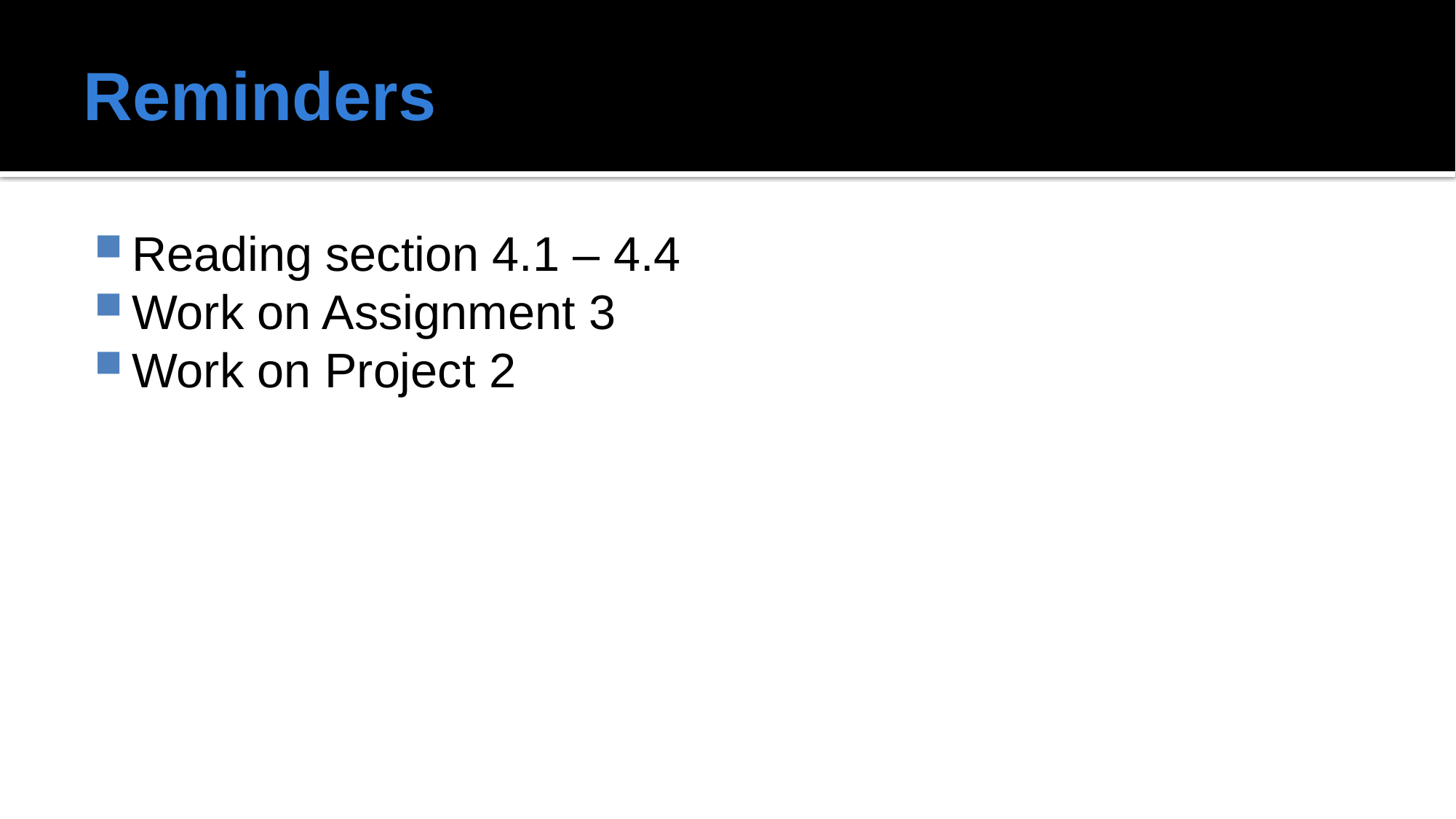

# Reminders
Reading section 4.1 – 4.4
Work on Assignment 3
Work on Project 2